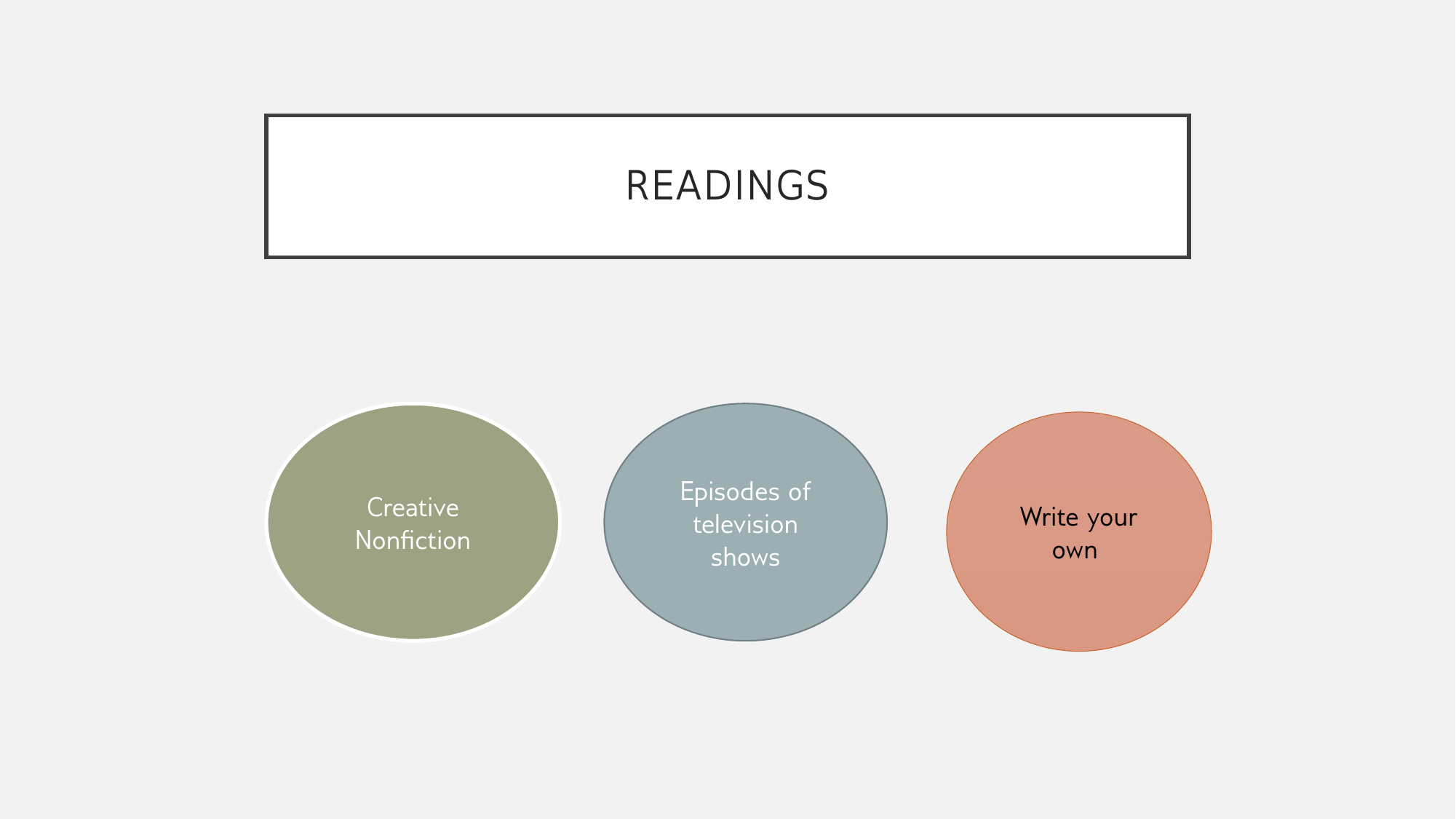

# Readings
Creative Nonfiction
Episodes of television shows
Write your own